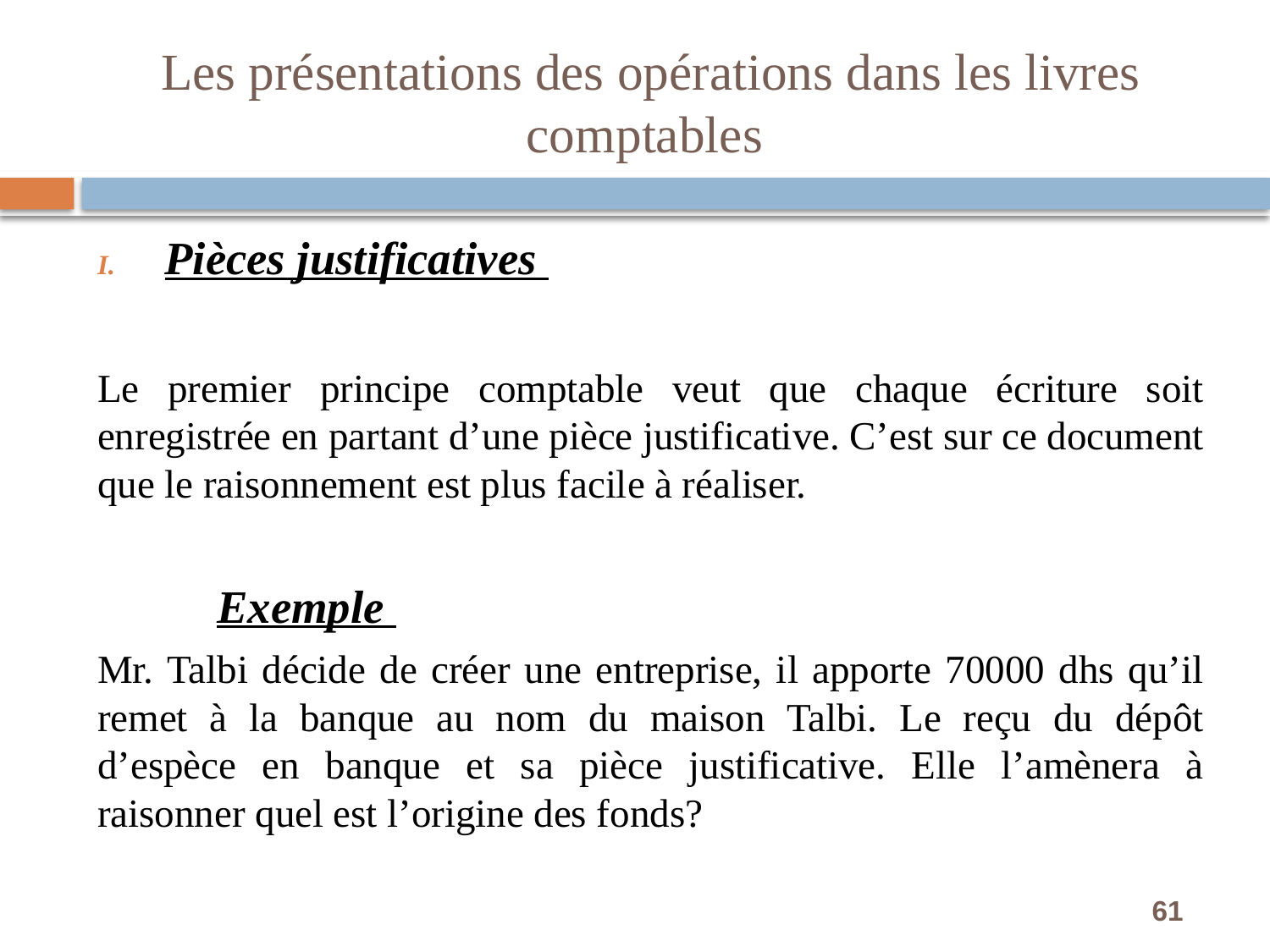

# Les présentations des opérations dans les livres comptables
Pièces justificatives

Le premier principe comptable veut que chaque écriture soit enregistrée en partant d’une pièce justificative. C’est sur ce document que le raisonnement est plus facile à réaliser.

	Exemple
Mr. Talbi décide de créer une entreprise, il apporte 70000 dhs qu’il remet à la banque au nom du maison Talbi. Le reçu du dépôt d’espèce en banque et sa pièce justificative. Elle l’amènera à raisonner quel est l’origine des fonds?
61